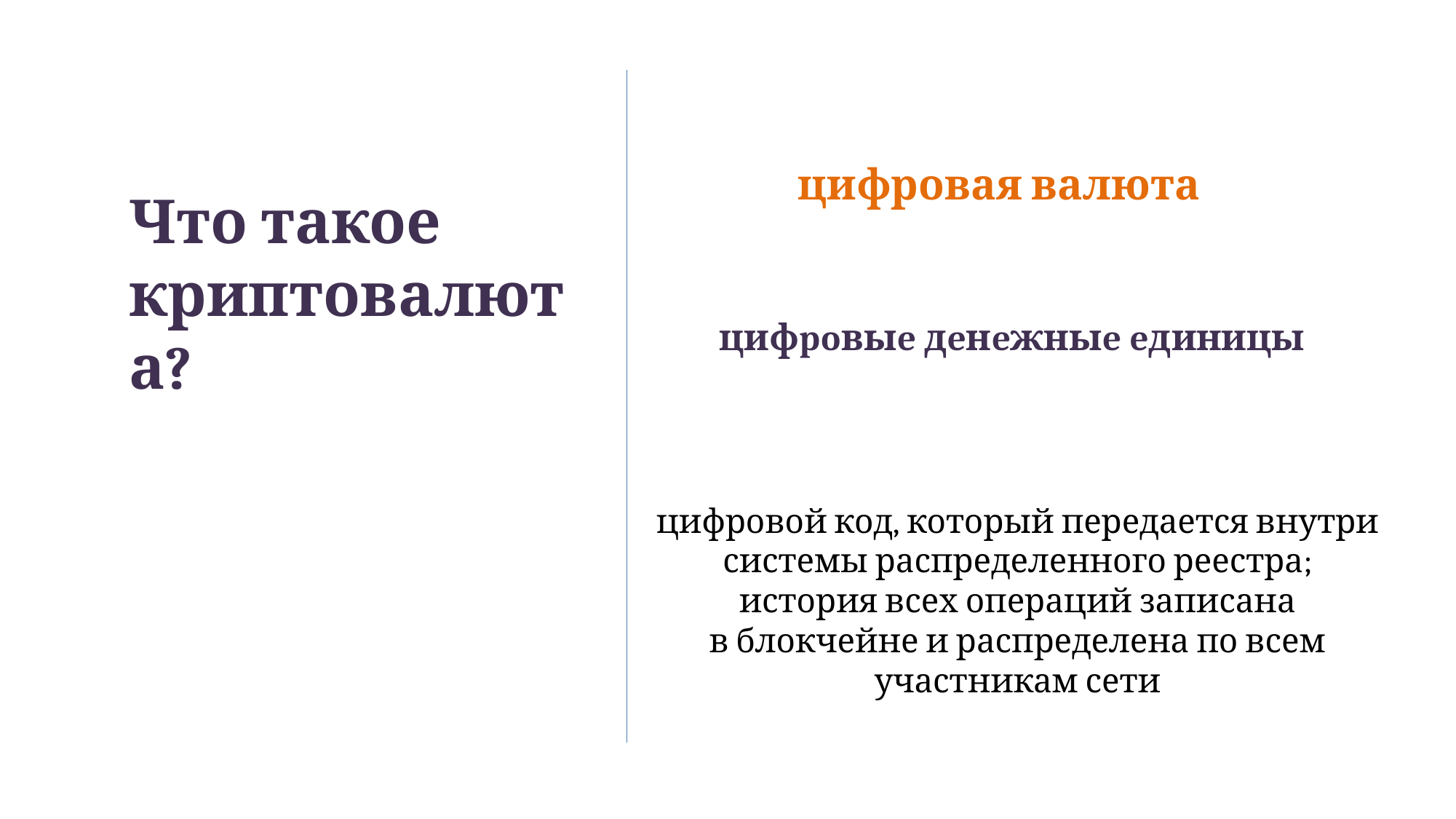

цифровая валюта
# Что такое криптовалюта?
цифpoвыe дeнeжныe eдиницы
цифровой код, который передается внутри системы распределенного реестра;
история всех операций записана в блокчейне и распределена по всем участникам сети